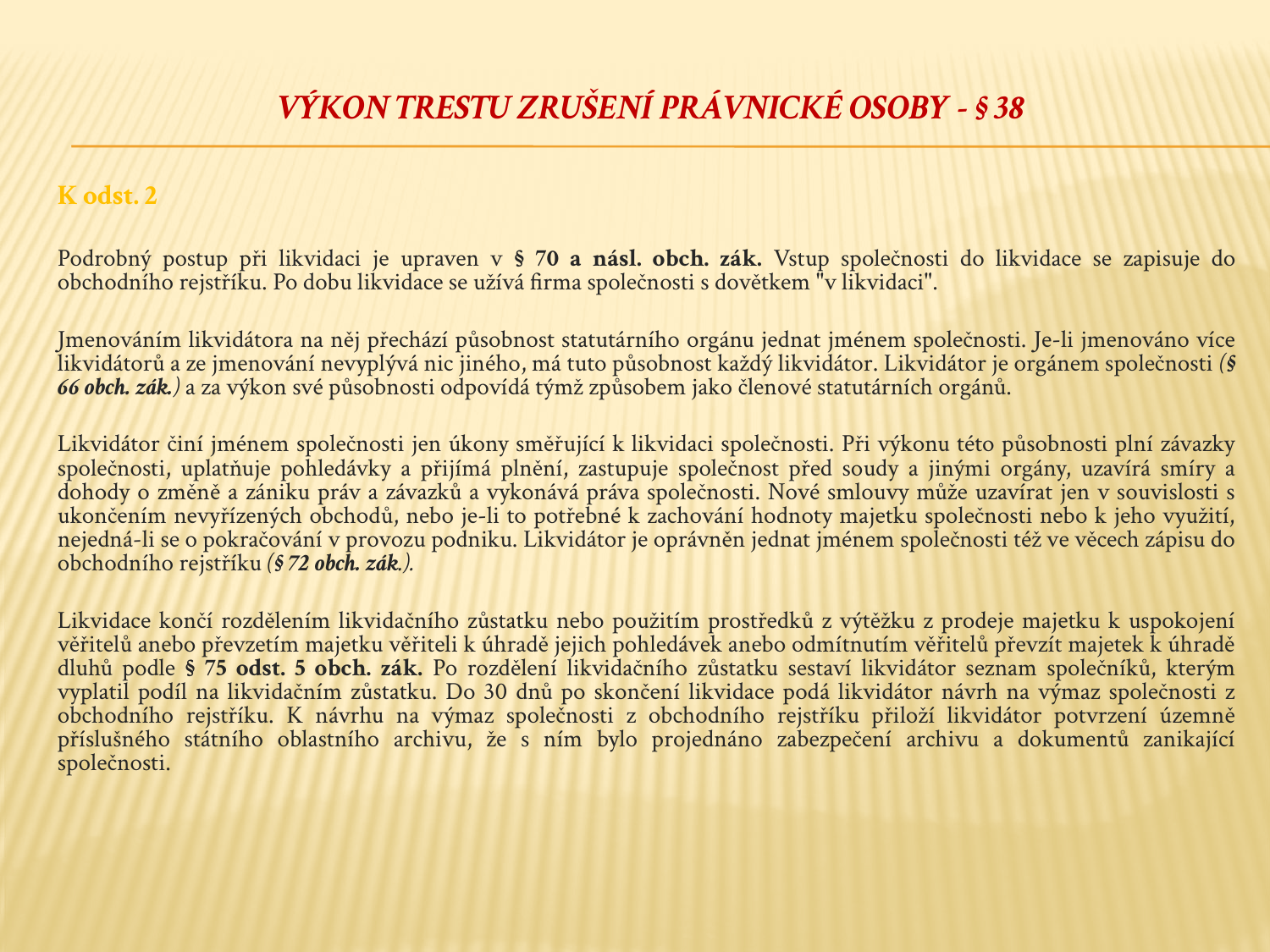

# Výkon trestu zrušení právnické osoby - § 38
K odst. 2

Podrobný postup při likvidaci je upraven v § 70 a násl. obch. zák. Vstup společnosti do likvidace se zapisuje do obchodního rejstříku. Po dobu likvidace se užívá firma společnosti s dovětkem "v likvidaci".

Jmenováním likvidátora na něj přechází působnost statutárního orgánu jednat jménem společnosti. Je-li jmenováno více likvidátorů a ze jmenování nevyplývá nic jiného, má tuto působnost každý likvidátor. Likvidátor je orgánem společnosti (§ 66 obch. zák.) a za výkon své působnosti odpovídá týmž způsobem jako členové statutárních orgánů.

Likvidátor činí jménem společnosti jen úkony směřující k likvidaci společnosti. Při výkonu této působnosti plní závazky společnosti, uplatňuje pohledávky a přijímá plnění, zastupuje společnost před soudy a jinými orgány, uzavírá smíry a dohody o změně a zániku práv a závazků a vykonává práva společnosti. Nové smlouvy může uzavírat jen v souvislosti s ukončením nevyřízených obchodů, nebo je-li to potřebné k zachování hodnoty majetku společnosti nebo k jeho využití, nejedná-li se o pokračování v provozu podniku. Likvidátor je oprávněn jednat jménem společnosti též ve věcech zápisu do obchodního rejstříku (§ 72 obch. zák.).

Likvidace končí rozdělením likvidačního zůstatku nebo použitím prostředků z výtěžku z prodeje majetku k uspokojení věřitelů anebo převzetím majetku věřiteli k úhradě jejich pohledávek anebo odmítnutím věřitelů převzít majetek k úhradě dluhů podle § 75 odst. 5 obch. zák. Po rozdělení likvidačního zůstatku sestaví likvidátor seznam společníků, kterým vyplatil podíl na likvidačním zůstatku. Do 30 dnů po skončení likvidace podá likvidátor návrh na výmaz společnosti z obchodního rejstříku. K návrhu na výmaz společnosti z obchodního rejstříku přiloží likvidátor potvrzení územně příslušného státního oblastního archivu, že s ním bylo projednáno zabezpečení archivu a dokumentů zanikající společnosti.